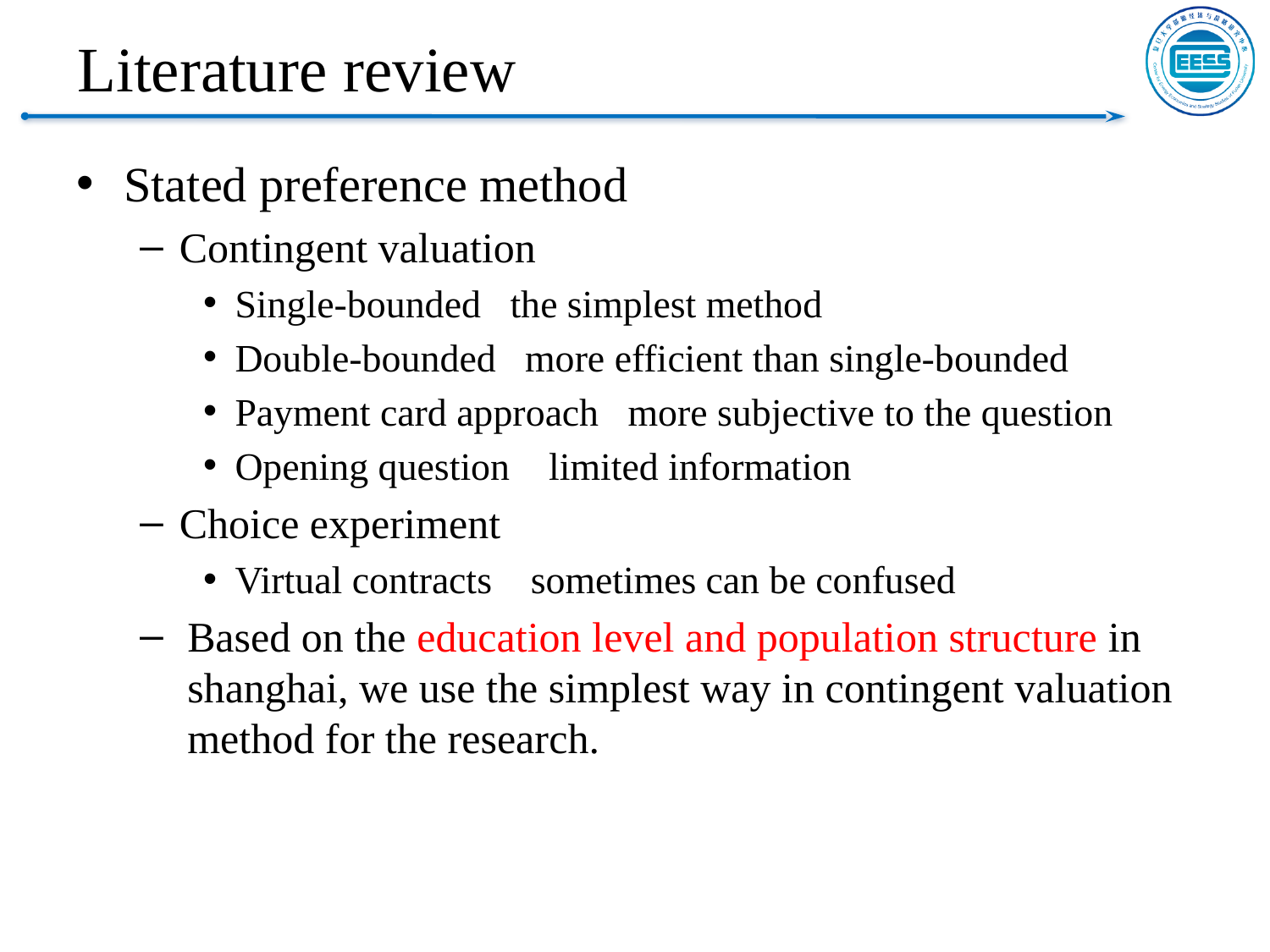

# Literature review
Stated preference method
Contingent valuation
Single-bounded   the simplest method
Double-bounded   more efficient than single-bounded
Payment card approach   more subjective to the question
Opening question    limited information
Choice experiment
Virtual contracts    sometimes can be confused
Based on the education level and population structure in shanghai, we use the simplest way in contingent valuation method for the research.